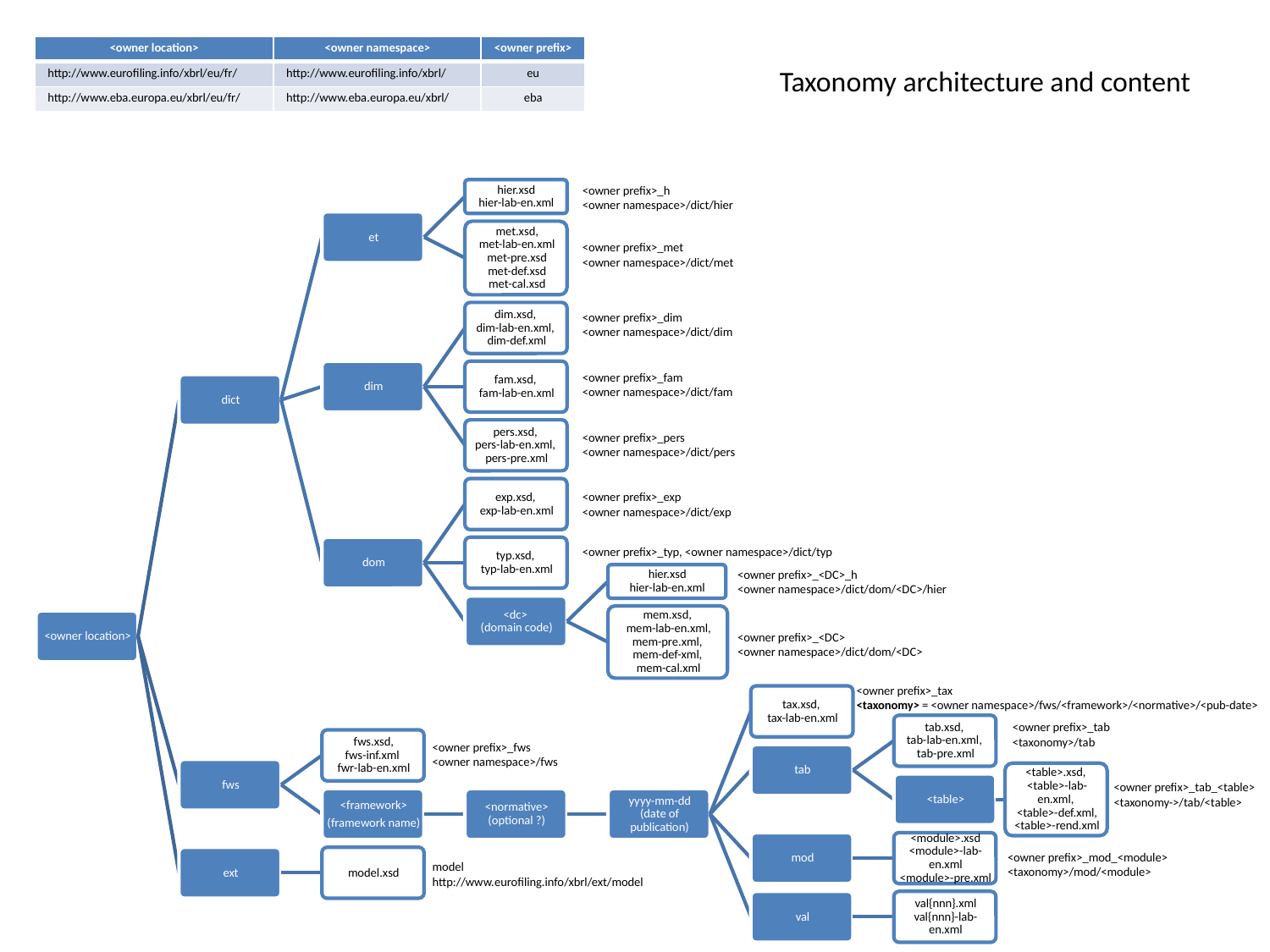

| <owner location> | <owner namespace> | <owner prefix> |
| --- | --- | --- |
| http://www.eurofiling.info/xbrl/eu/fr/ | http://www.eurofiling.info/xbrl/ | eu |
| http://www.eba.europa.eu/xbrl/eu/fr/ | http://www.eba.europa.eu/xbrl/ | eba |
# Taxonomy architecture and content
<owner location>

dict

et

hier.xsd
hier-lab-en.xml

met.xsd,
met-lab-en.xml
met-pre.xsd
met-def.xsd
met-cal.xsd

dim

dim.xsd,
dim-lab-en.xml,
dim-def.xml

fam.xsd,
fam-lab-en.xml

pers.xsd,
pers-lab-en.xml,
pers-pre.xml

dom

exp.xsd,
exp-lab-en.xml

typ.xsd,
typ-lab-en.xml

<dc>
(domain code)

hier.xsd
hier-lab-en.xml

mem.xsd,
mem-lab-en.xml,
mem-pre.xml,
mem-def-xml,
mem-cal.xml

fws

fws.xsd,
fws-inf.xml
fwr-lab-en.xml

<framework>
(framework name)

<normative>
(optional ?)

yyyy-mm-dd
(date of publication)

tax.xsd,
tax-lab-en.xml

tab

tab.xsd,
tab-lab-en.xml,
tab-pre.xml

<table>

<table>.xsd,
<table>-lab-en.xml,
<table>-def.xml,
<table>-rend.xml

mod

<module>.xsd
<module>-lab-en.xml
<module>-pre.xml

val

val{nnn}.xml
val{nnn}-lab-en.xml

ext

model.xsd
<owner prefix>_h
<owner namespace>/dict/hier
<owner prefix>_met
<owner namespace>/dict/met
<owner prefix>_dim
<owner namespace>/dict/dim
<owner prefix>_fam
<owner namespace>/dict/fam
<owner prefix>_pers
<owner namespace>/dict/pers
<owner prefix>_exp
<owner namespace>/dict/exp
<owner prefix>_typ, <owner namespace>/dict/typ
<owner prefix>_<DC>_h
<owner namespace>/dict/dom/<DC>/hier
<owner prefix>_<DC>
<owner namespace>/dict/dom/<DC>
<owner prefix>_tax
<taxonomy> = <owner namespace>/fws/<framework>/<normative>/<pub-date>
<owner prefix>_tab
<taxonomy>/tab
<owner prefix>_fws
<owner namespace>/fws
<owner prefix>_tab_<table>
<taxonomy->/tab/<table>
<owner prefix>_mod_<module>
<taxonomy>/mod/<module>
model
http://www.eurofiling.info/xbrl/ext/model